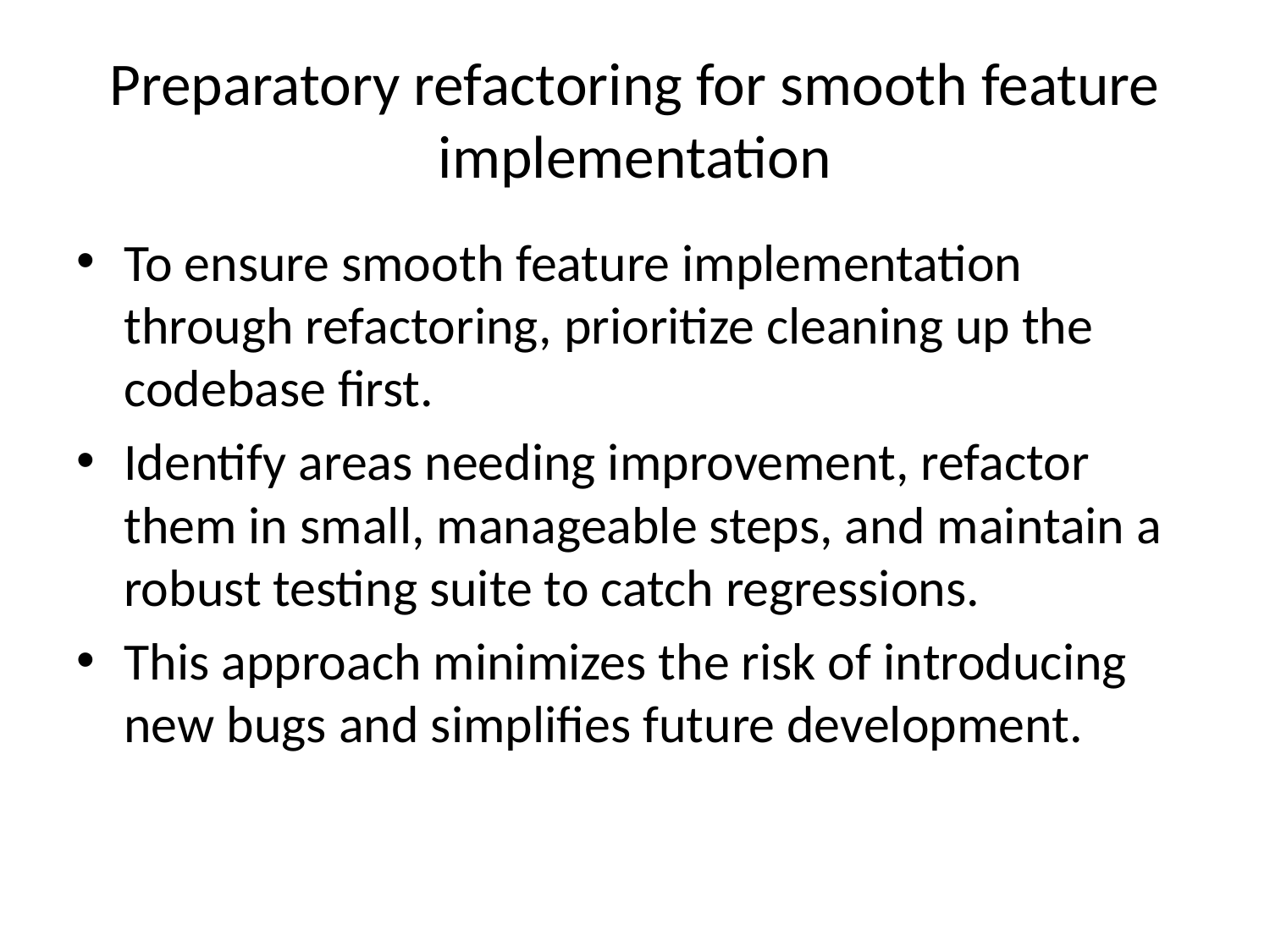

# Preparatory refactoring for smooth feature implementation
To ensure smooth feature implementation through refactoring, prioritize cleaning up the codebase first.
Identify areas needing improvement, refactor them in small, manageable steps, and maintain a robust testing suite to catch regressions.
This approach minimizes the risk of introducing new bugs and simplifies future development.